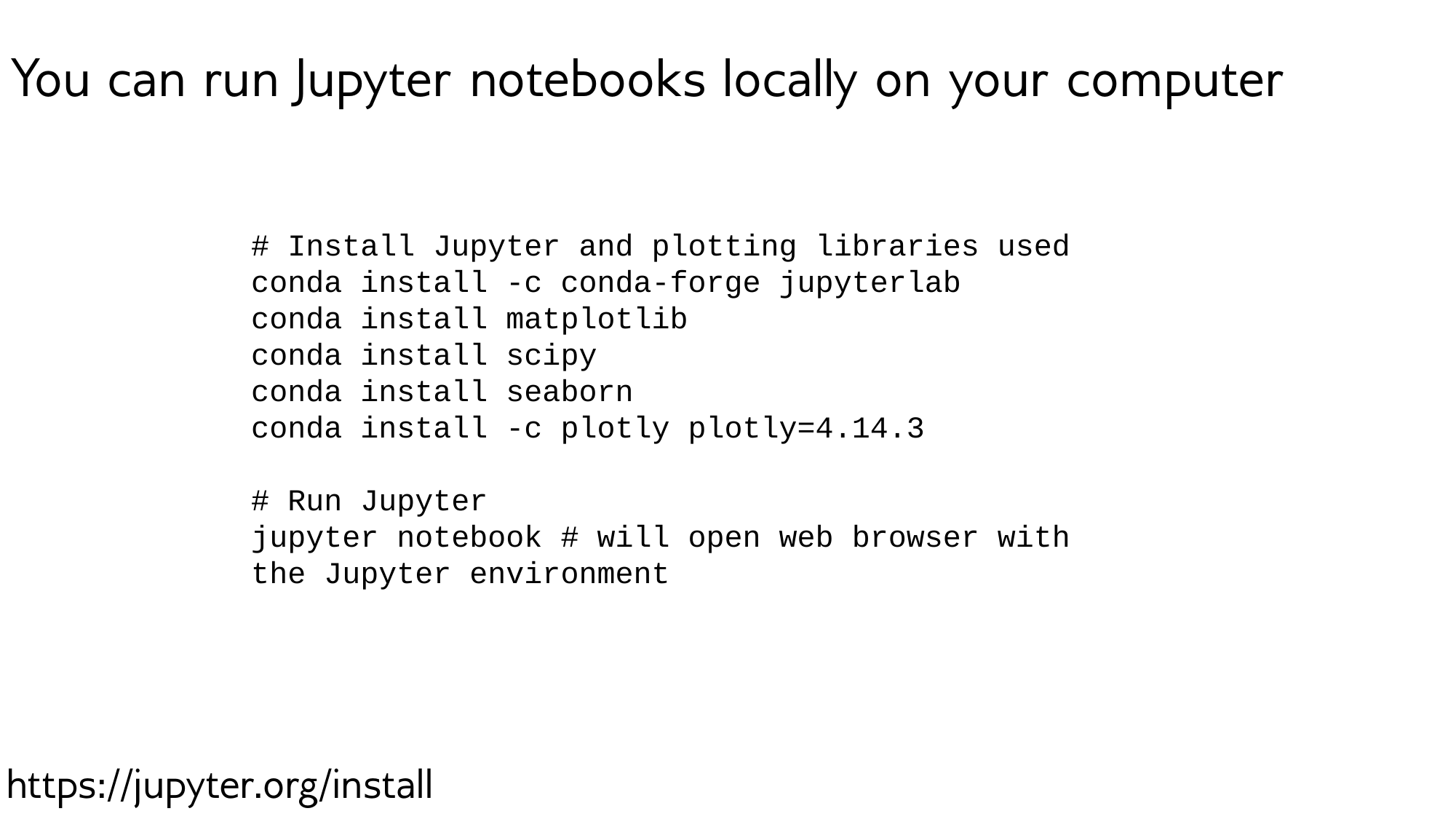

# You can run Jupyter notebooks locally on your computer
# Install Jupyter and plotting libraries used
conda install -c conda-forge jupyterlab
conda install matplotlib
conda install scipy
conda install seaborn
conda install -c plotly plotly=4.14.3

# Run Jupyter
jupyter notebook # will open web browser with the Jupyter environment
https://jupyter.org/install